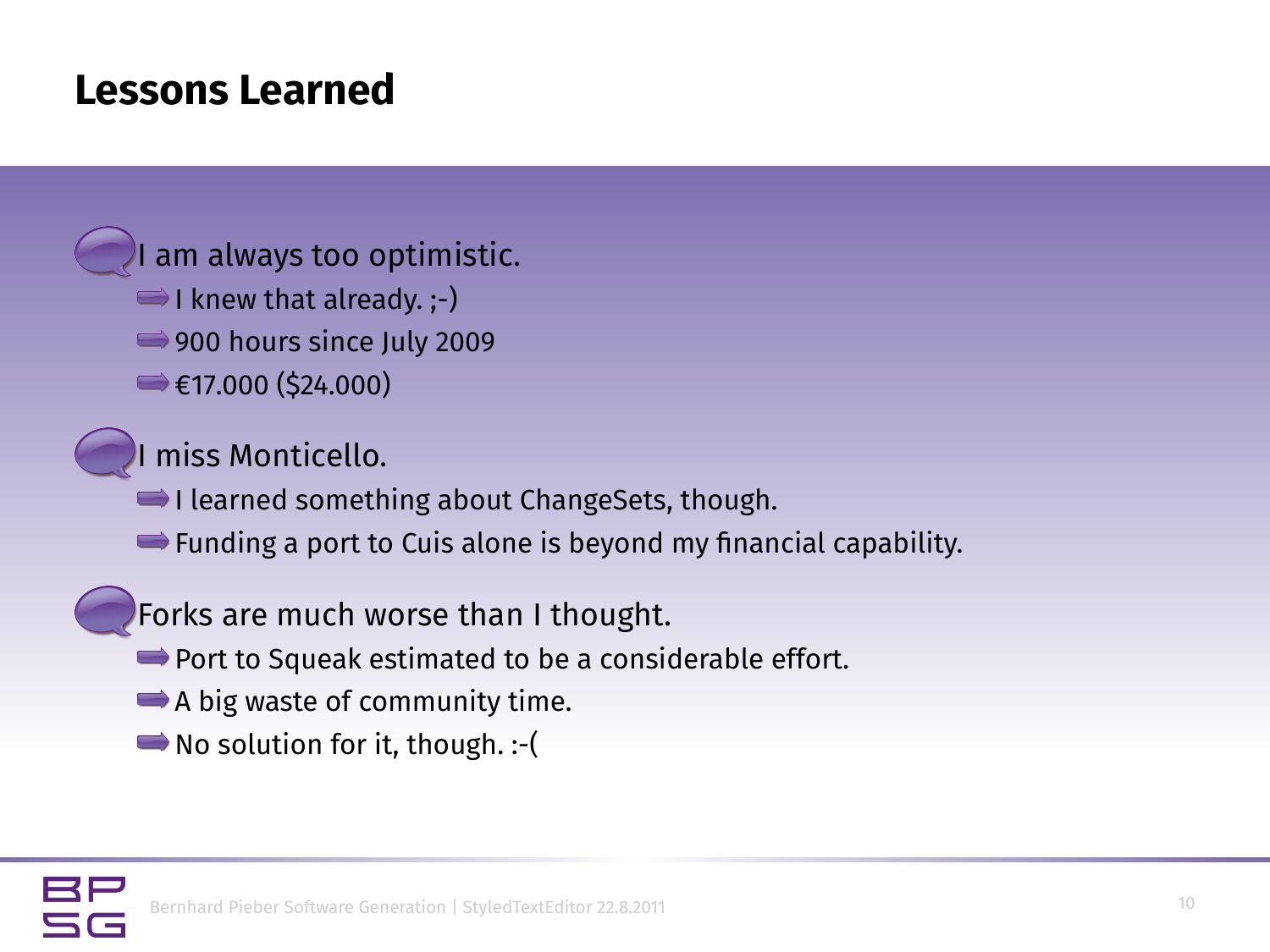

# Lessons Learned
I am always too optimistic.
I knew that already. ;-)
900 hours since July 2009
€17.000 ($24.000)
I miss Monticello.
I learned something about ChangeSets, though.
Funding a port to Cuis alone is beyond my financial capability.
Forks are much worse than I thought.
Port to Squeak estimated to be a considerable effort.
A big waste of community time.
No solution for it, though. :-(
10
Bernhard Pieber Software Generation | StyledTextEditor 22.8.2011